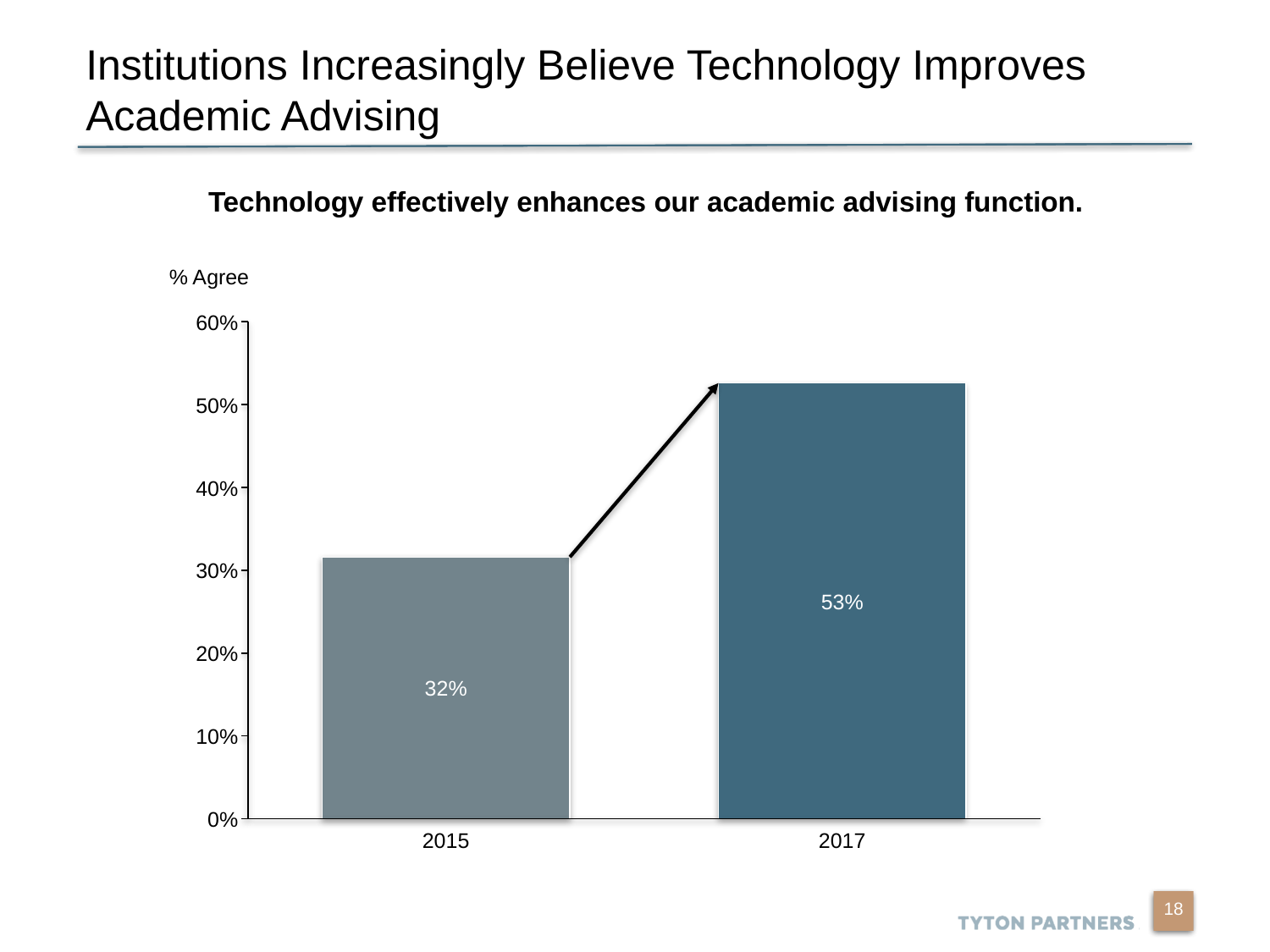

# Institutions Increasingly Believe Technology Improves Academic Advising
Technology effectively enhances our academic advising function.
% Agree
60%

50%
40%

30%
53%
20%
32%
10%
0%
2015
2017
18